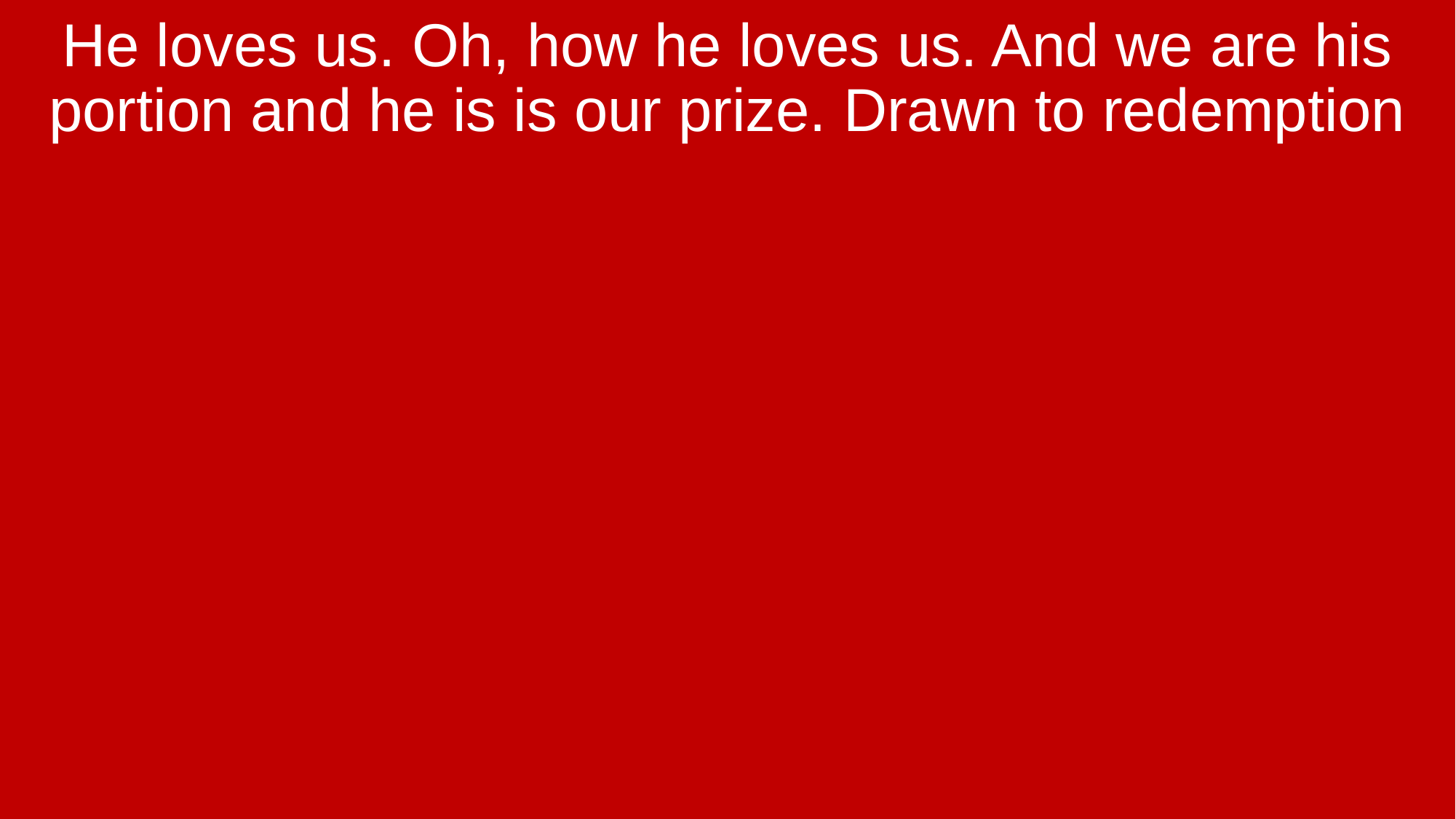

He loves us. Oh, how he loves us. And we are his portion and he is is our prize. Drawn to redemption